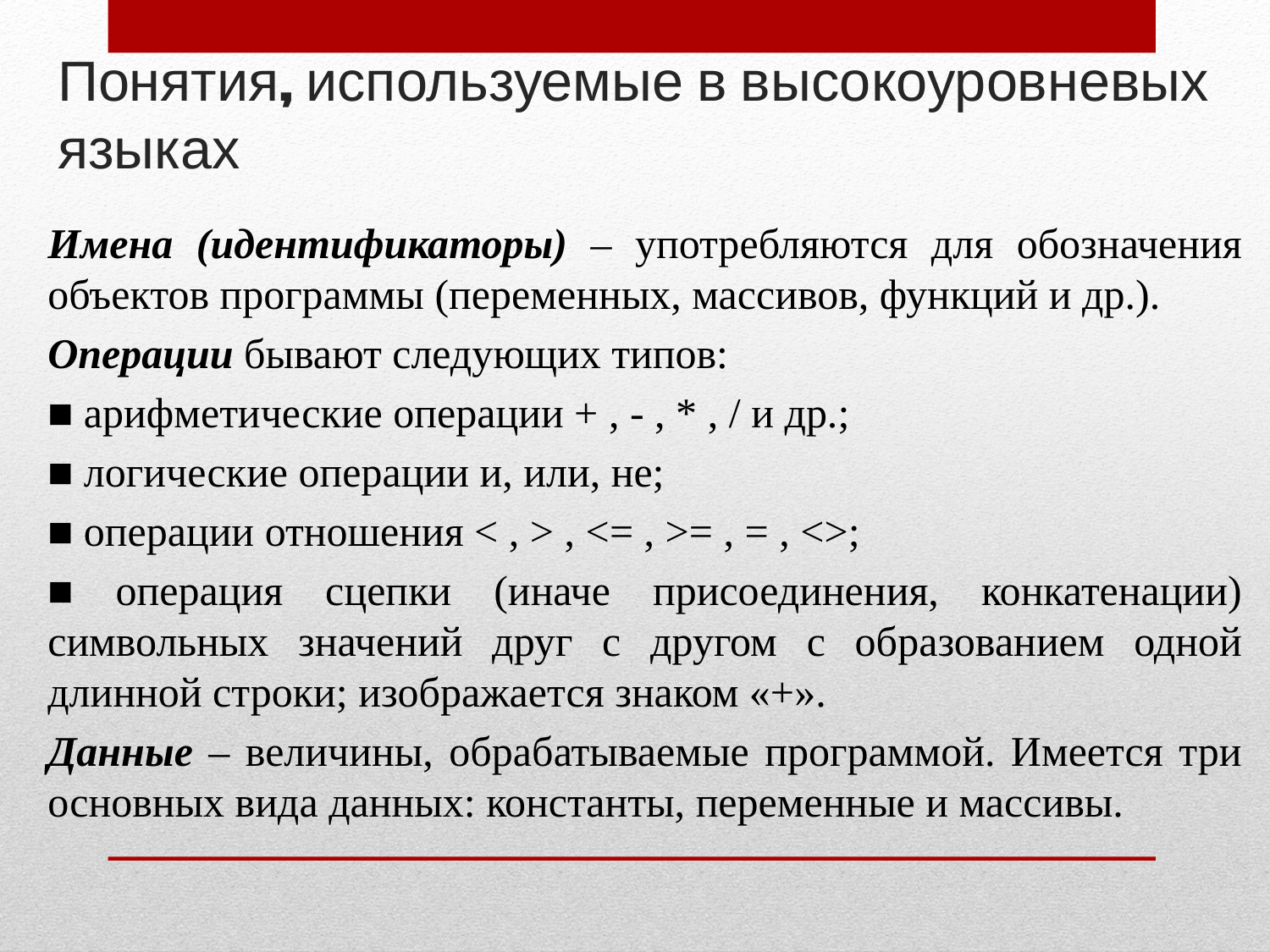

# Понятия, используемые в высокоуровневых языках
Имена (идентификаторы) – употребляются для обозначения объектов программы (переменных, массивов, функций и др.).
Операции бывают следующих типов:
■ арифметические операции + , - , * , / и др.;
■ логические операции и, или, не;
■ операции отношения < , > , <= , >= , = , <>;
■ операция сцепки (иначе присоединения, конкатенации) символьных значений друг с другом с образованием одной длинной строки; изображается знаком «+».
Данные – величины, обрабатываемые программой. Имеется три основных вида данных: константы, переменные и массивы.